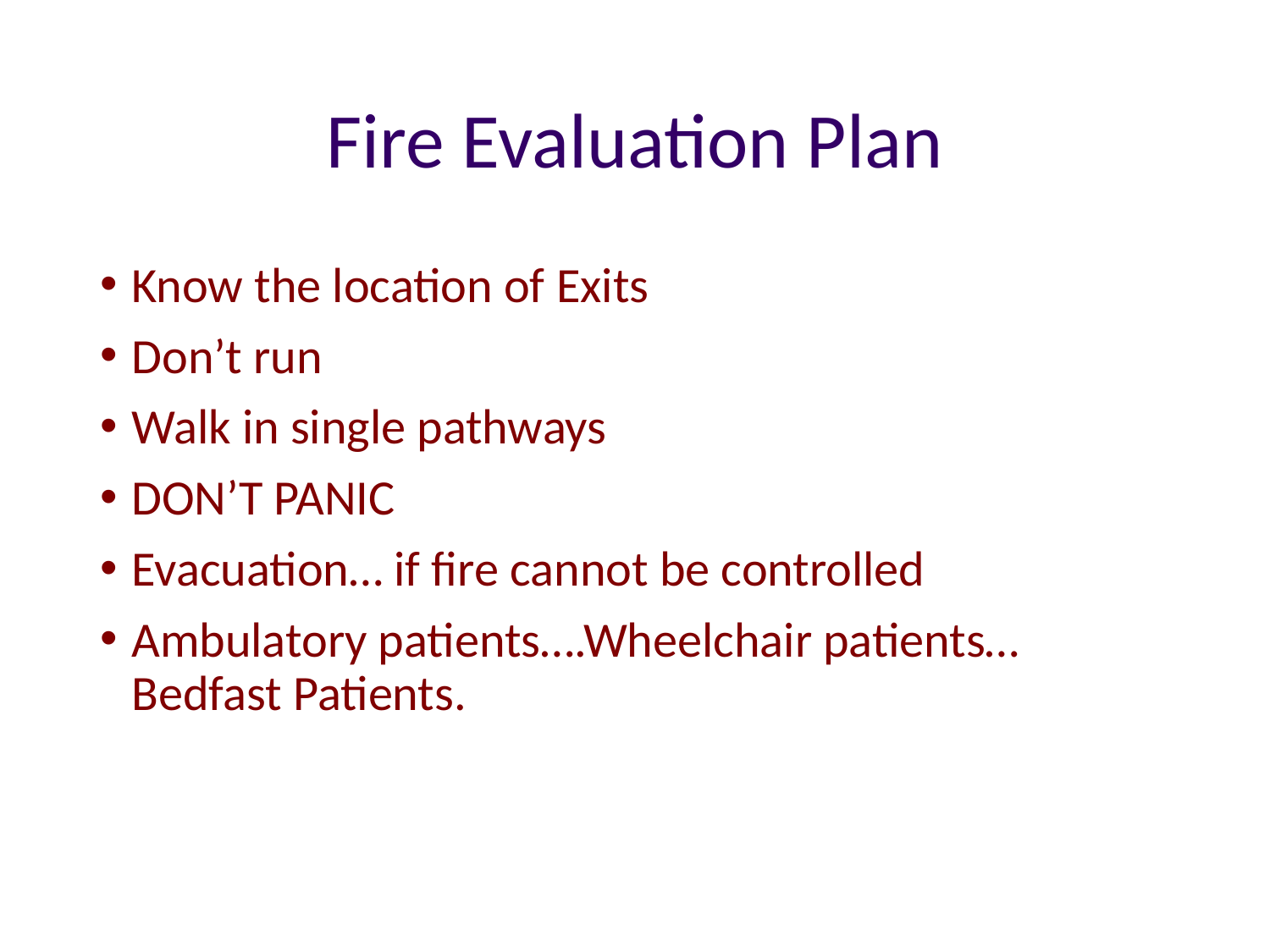

# Fire Evaluation Plan
Know the location of Exits
Don’t run
Walk in single pathways
DON’T PANIC
Evacuation… if fire cannot be controlled
Ambulatory patients….Wheelchair patients…Bedfast Patients.